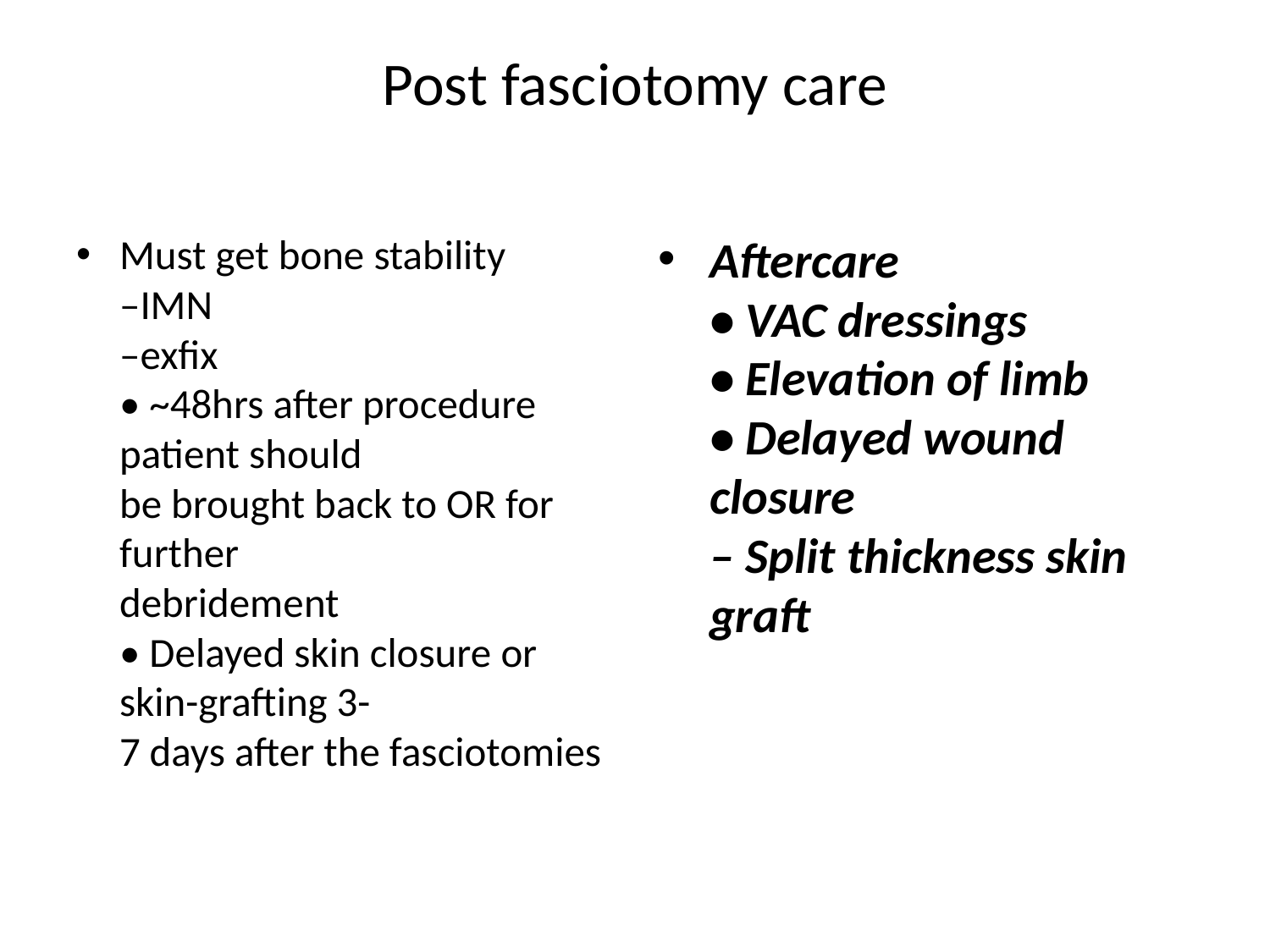

# Post fasciotomy care
Must get bone stability
–IMN
–exfix
• ~48hrs after procedure patient should
be brought back to OR for further
debridement
• Delayed skin closure or skin-grafting 3-
7 days after the fasciotomies
Aftercare
• VAC dressings
• Elevation of limb
• Delayed wound closure
– Split thickness skin graft